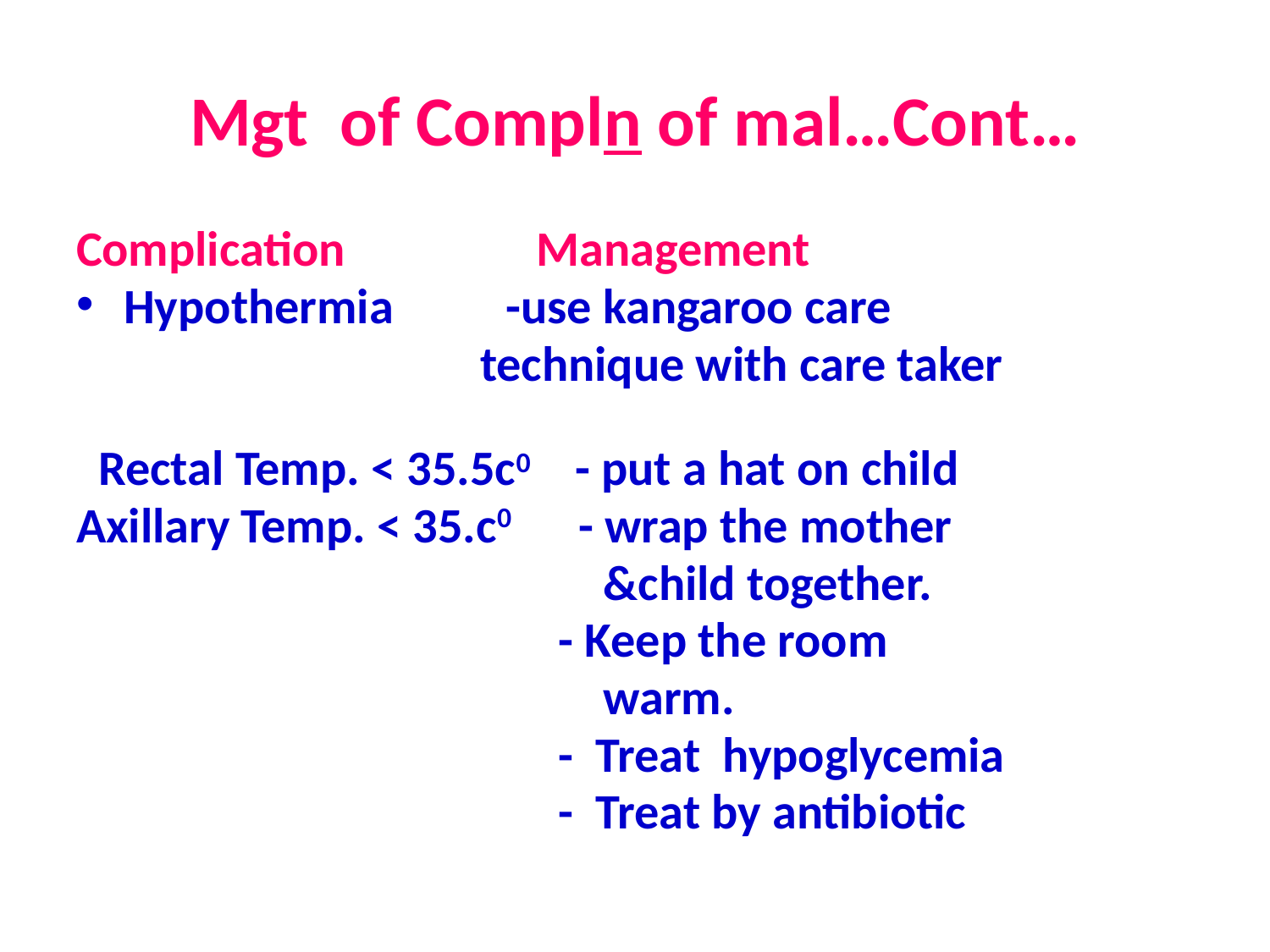

# Mgt  of Compln of mal…Cont…
Complication                 Management
Hypothermia          -use kangaroo care
                                    technique with care taker
  Rectal Temp. < 35.5c0    - put a hat on child
Axillary Temp. < 35.c0      - wrap the mother
                                               &child together.
                                           - Keep the room
                                               warm.
                                           -  Treat  hypoglycemia
                                           -  Treat by antibiotic